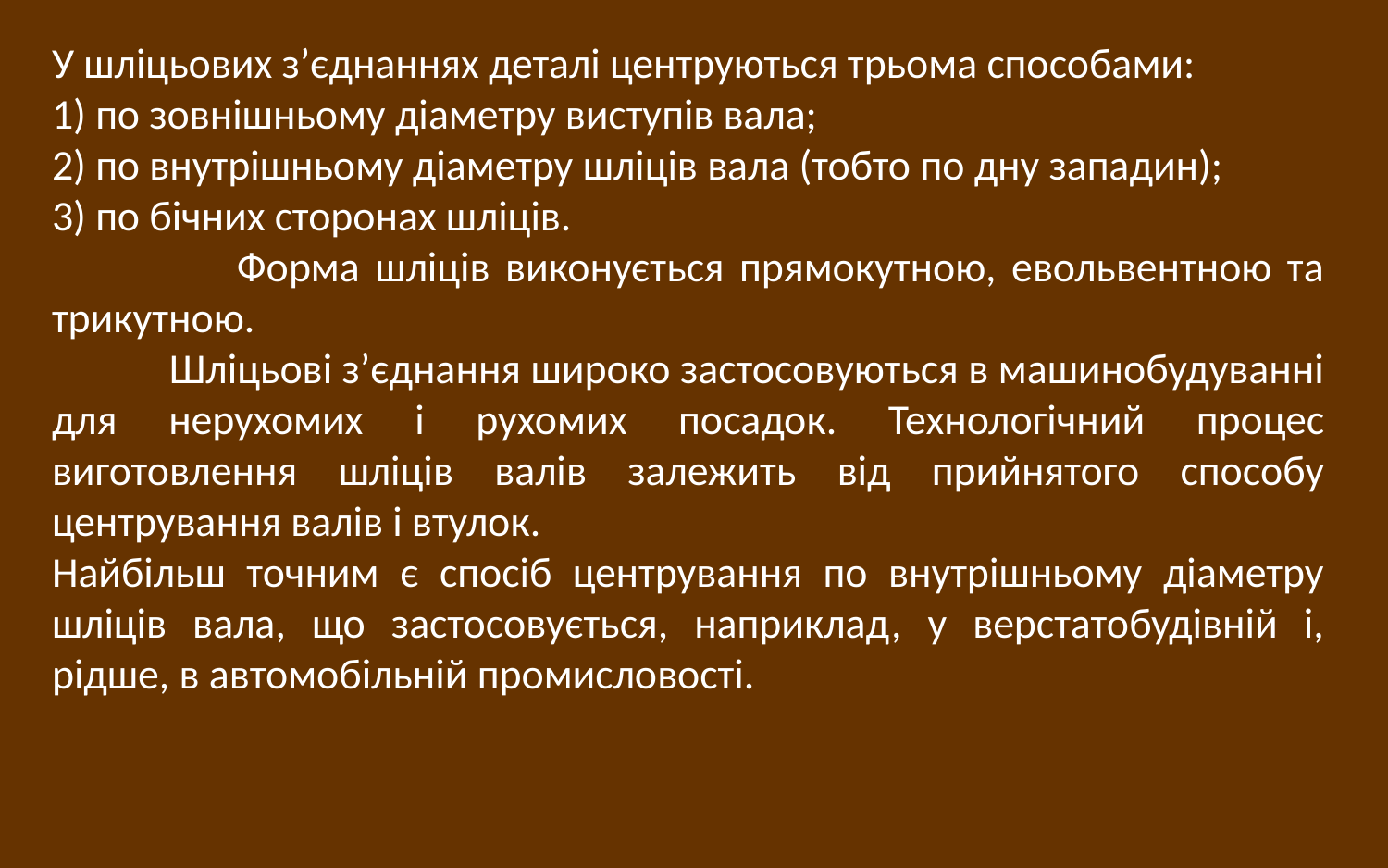

У шліцьових з’єднаннях деталі центруються трьома способами:
1) по зовнішньому діаметру виступів вала;
2) по внутрішньому діаметру шліців вала (тобто по дну западин);
3) по бічних сторонах шліців.
            Форма шліців виконується прямокутною, евольвентною та трикутною.
            Шліцьові з’єднання широко застосовуються в машинобудуванні для нерухомих і рухомих посадок. Технологічний процес виготовлення шліців валів залежить від прийнятого способу центрування валів і втулок.
Найбільш точним є спосіб центрування по внутрішньому діаметру шліців вала, що застосовується, наприклад, у верстатобудівній і, рідше, в автомобільній промисловості.